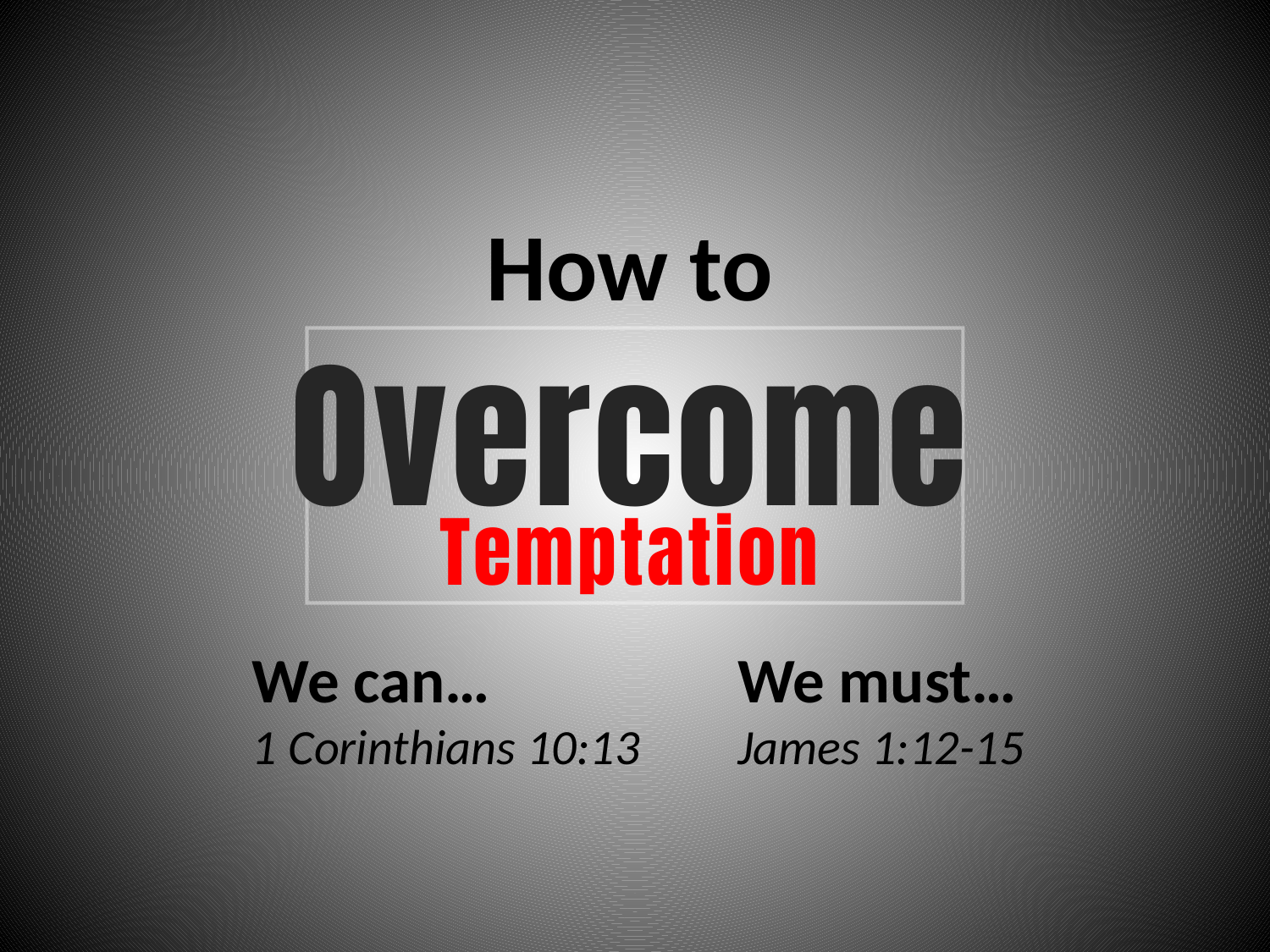

Overcome
Temptation
How to

We can…
1 Corinthians 10:13
We must…
James 1:12-15